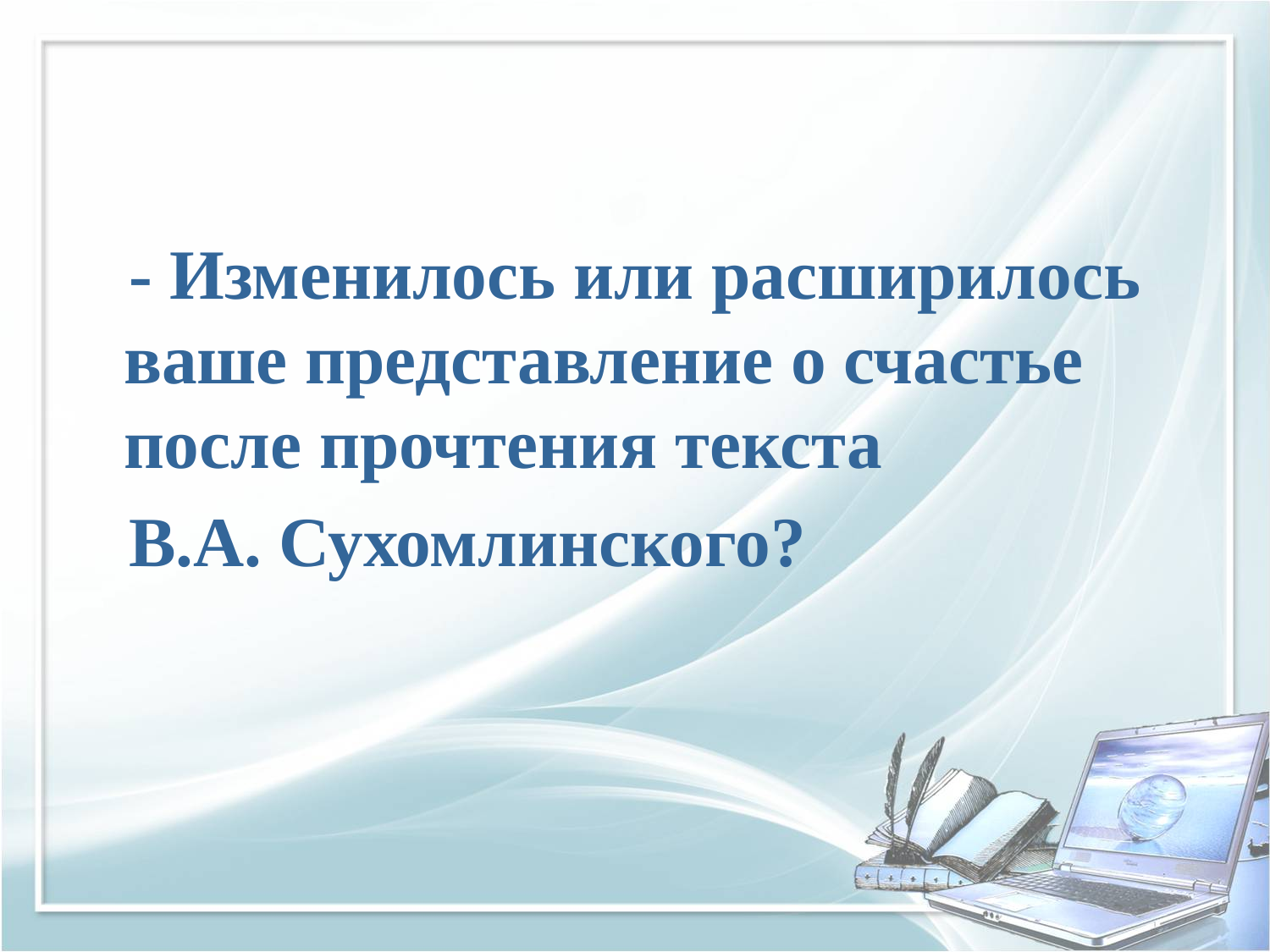

#
   - Изменилось или расширилось ваше представление о счастье после прочтения текста
   В.А. Сухомлинского?